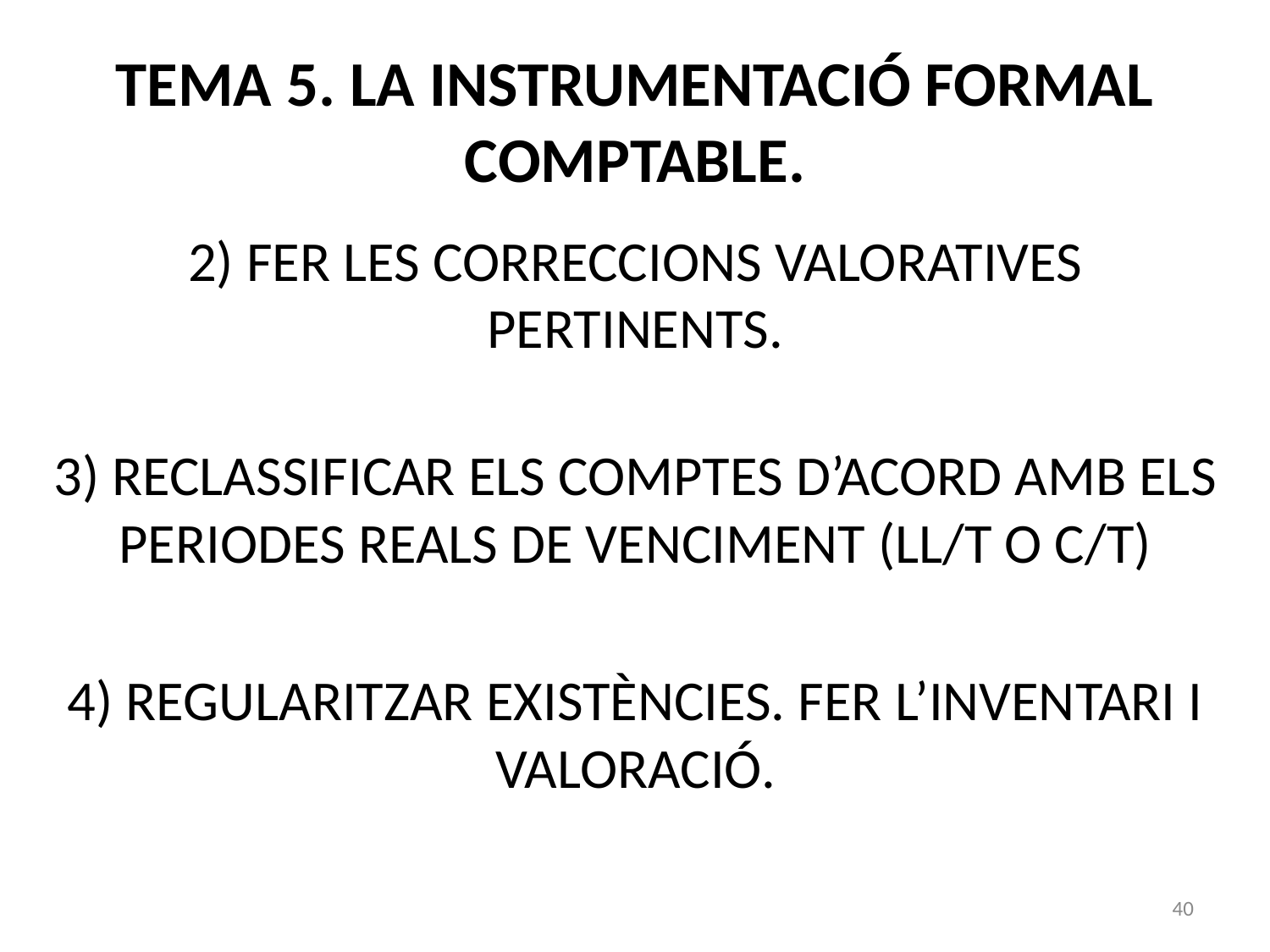

# TEMA 5. LA INSTRUMENTACIÓ FORMAL COMPTABLE.
2) FER LES CORRECCIONS VALORATIVES PERTINENTS.

3) RECLASSIFICAR ELS COMPTES D’ACORD AMB ELS PERIODES REALS DE VENCIMENT (LL/T O C/T)

4) REGULARITZAR EXISTÈNCIES. FER L’INVENTARI I VALORACIÓ.
40